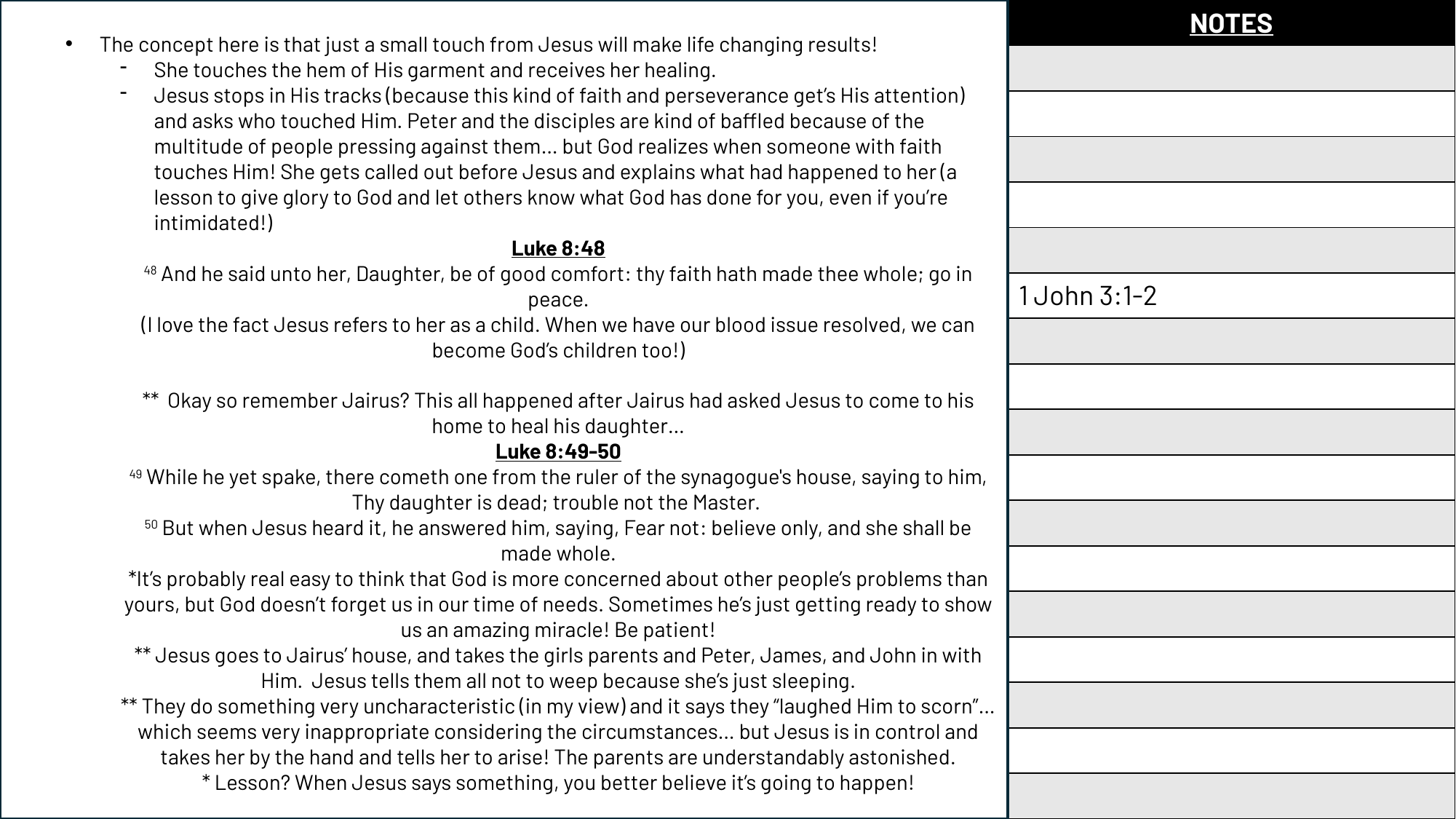

The concept here is that just a small touch from Jesus will make life changing results!
She touches the hem of His garment and receives her healing.
Jesus stops in His tracks (because this kind of faith and perseverance get’s His attention) and asks who touched Him. Peter and the disciples are kind of baffled because of the multitude of people pressing against them… but God realizes when someone with faith touches Him! She gets called out before Jesus and explains what had happened to her (a lesson to give glory to God and let others know what God has done for you, even if you’re intimidated!)
Luke 8:48
48 And he said unto her, Daughter, be of good comfort: thy faith hath made thee whole; go in peace.
(I love the fact Jesus refers to her as a child. When we have our blood issue resolved, we can become God’s children too!)

**  Okay so remember Jairus? This all happened after Jairus had asked Jesus to come to his home to heal his daughter…
Luke 8:49-50
49 While he yet spake, there cometh one from the ruler of the synagogue's house, saying to him, Thy daughter is dead; trouble not the Master.
50 But when Jesus heard it, he answered him, saying, Fear not: believe only, and she shall be made whole.
*It’s probably real easy to think that God is more concerned about other people’s problems than yours, but God doesn’t forget us in our time of needs. Sometimes he’s just getting ready to show us an amazing miracle! Be patient!
** Jesus goes to Jairus’ house, and takes the girls parents and Peter, James, and John in with Him.  Jesus tells them all not to weep because she’s just sleeping.
** They do something very uncharacteristic (in my view) and it says they “laughed Him to scorn”… which seems very inappropriate considering the circumstances… but Jesus is in control and takes her by the hand and tells her to arise! The parents are understandably astonished.
* Lesson? When Jesus says something, you better believe it’s going to happen!
| NOTES |
| --- |
|  |
|  |
|  |
|  |
|  |
| 1 John 3:1-2 |
|  |
|  |
|  |
|  |
|  |
|  |
|  |
|  |
|  |
|  |
|  |